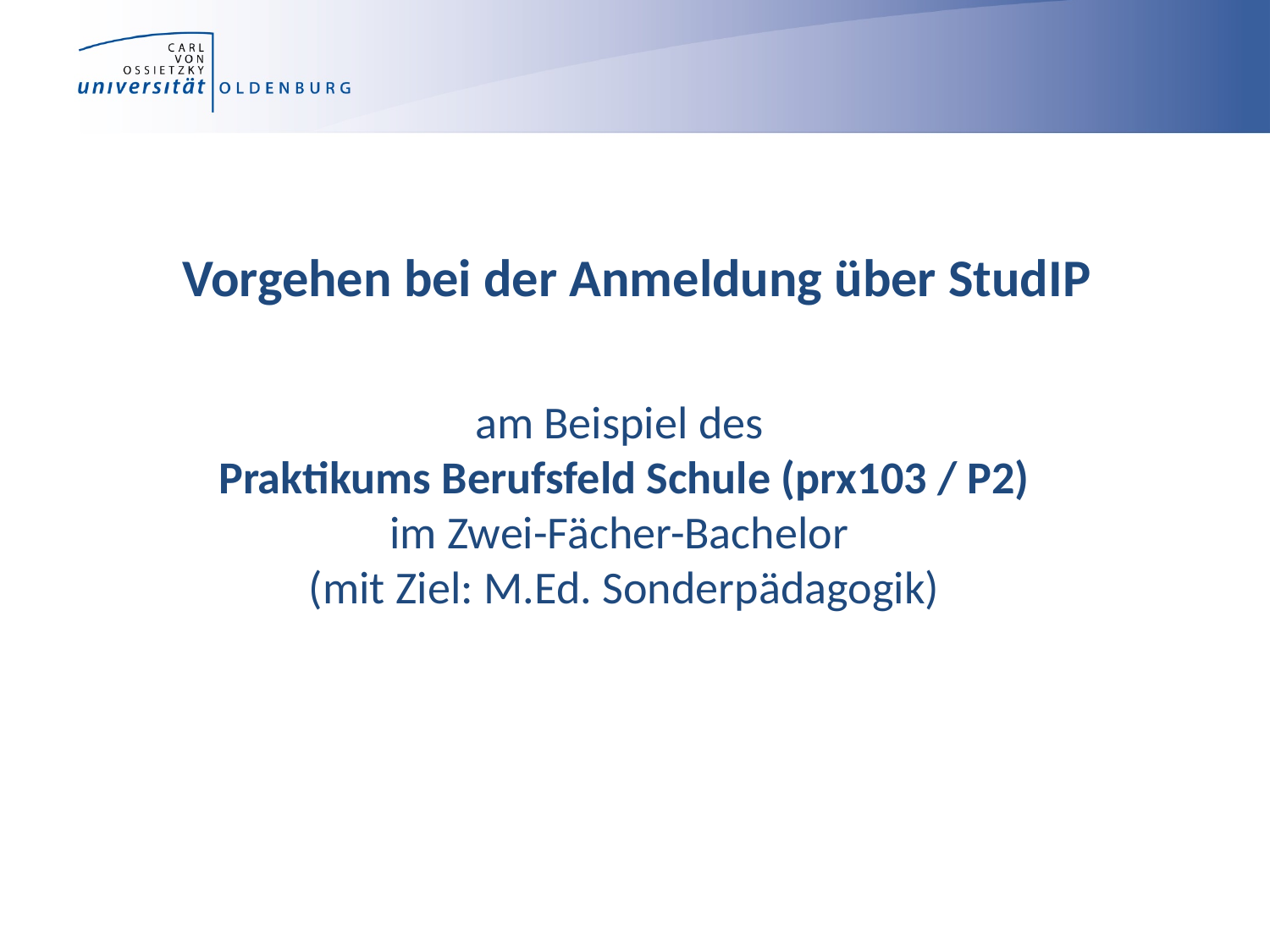

# am Beispiel des Praktikums Berufsfeld Schule (prx103 / P2) im Zwei-Fächer-Bachelor (mit Ziel: M.Ed. Sonderpädagogik)
Vorgehen bei der Anmeldung über StudIP